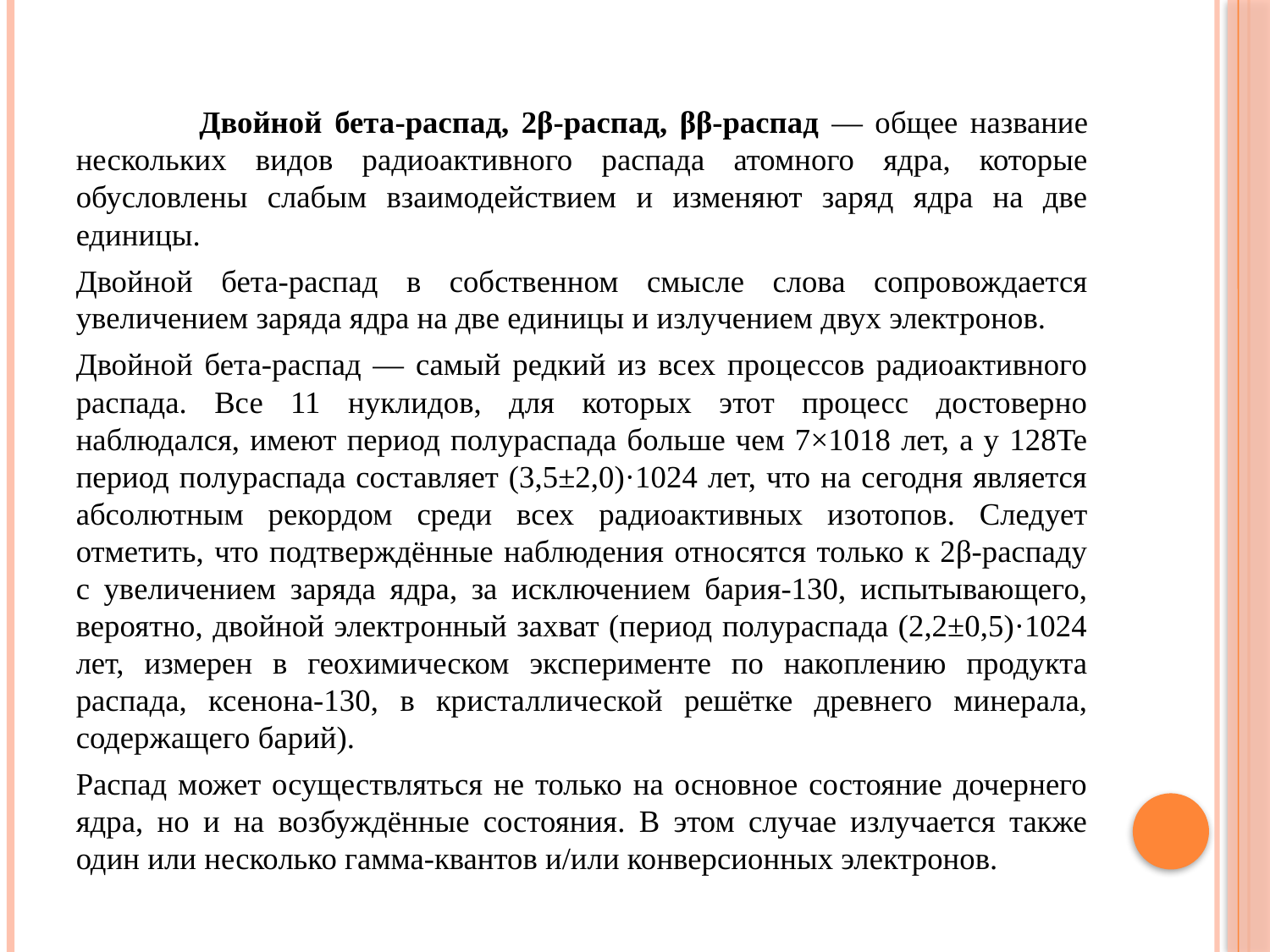

Двойной бета-распад, 2β-распад, ββ-распад — общее название нескольких видов радиоактивного распада атомного ядра, которые обусловлены слабым взаимодействием и изменяют заряд ядра на две единицы.
Двойной бета-распад в собственном смысле слова сопровождается увеличением заряда ядра на две единицы и излучением двух электронов.
Двойной бета-распад — самый редкий из всех процессов радиоактивного распада. Все 11 нуклидов, для которых этот процесс достоверно наблюдался, имеют период полураспада больше чем 7×1018 лет, а у 128Te период полураспада составляет (3,5±2,0)·1024 лет, что на сегодня является абсолютным рекордом среди всех радиоактивных изотопов. Следует отметить, что подтверждённые наблюдения относятся только к 2β-распаду с увеличением заряда ядра, за исключением бария-130, испытывающего, вероятно, двойной электронный захват (период полураспада (2,2±0,5)·1024 лет, измерен в геохимическом эксперименте по накоплению продукта распада, ксенона-130, в кристаллической решётке древнего минерала, содержащего барий).
Распад может осуществляться не только на основное состояние дочернего ядра, но и на возбуждённые состояния. В этом случае излучается также один или несколько гамма-квантов и/или конверсионных электронов.